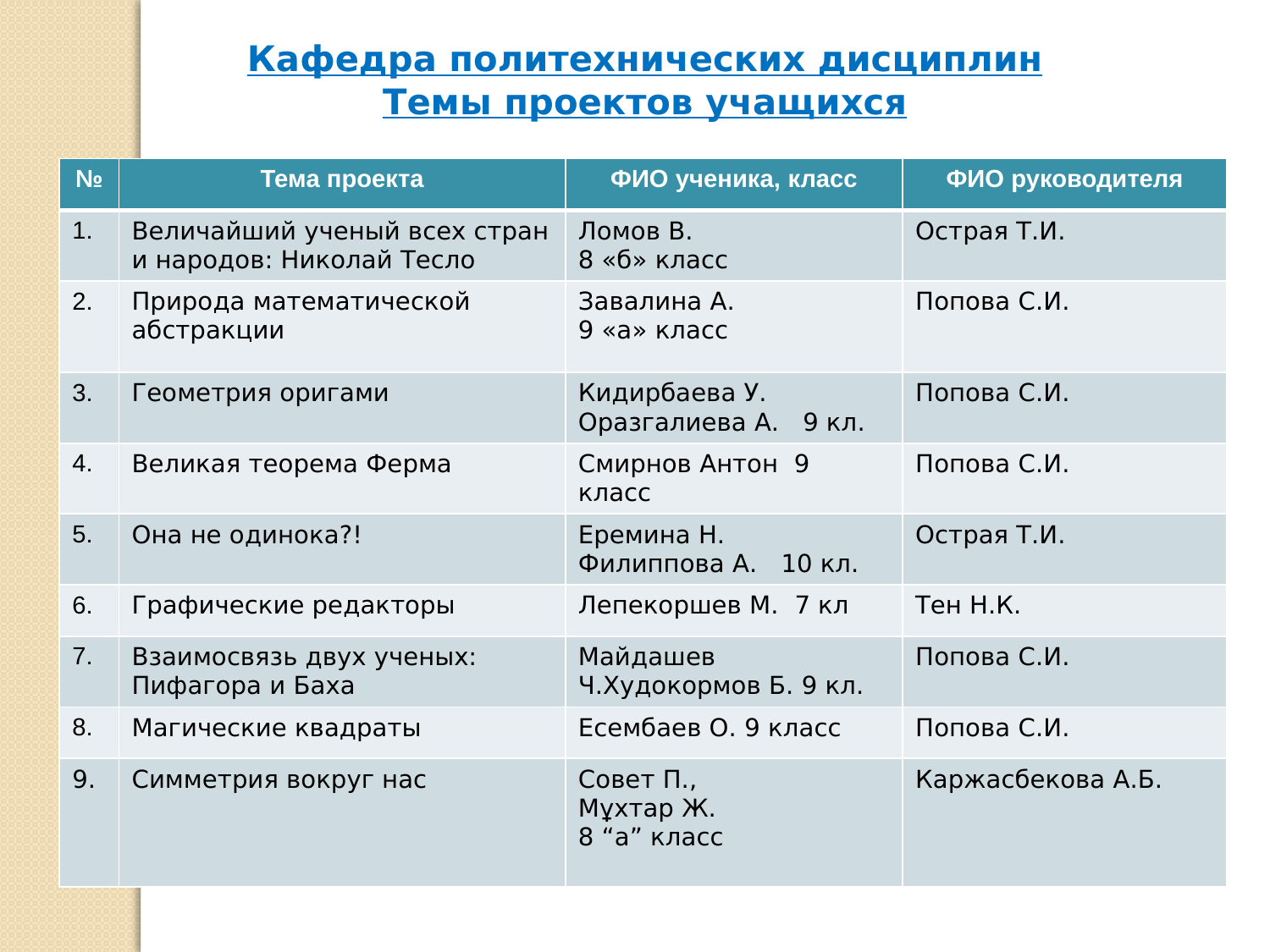

Кафедра политехнических дисциплин
Темы проектов учащихся

| № | Тема проекта | ФИО ученика, класс | ФИО руководителя |
| --- | --- | --- | --- |
| 1. | Величайший ученый всех стран и народов: Николай Тесло | Ломов В. 8 «б» класс | Острая Т.И. |
| 2. | Природа математической абстракции | Завалина А. 9 «а» класс | Попова С.И. |
| 3. | Геометрия оригами | Кидирбаева У. Оразгалиева А. 9 кл. | Попова С.И. |
| 4. | Великая теорема Ферма | Смирнов Антон 9 класс | Попова С.И. |
| 5. | Она не одинока?! | Еремина Н. Филиппова А. 10 кл. | Острая Т.И. |
| 6. | Графические редакторы | Лепекоршев М. 7 кл | Тен Н.К. |
| 7. | Взаимосвязь двух ученых: Пифагора и Баха | Майдашев Ч.Худокормов Б. 9 кл. | Попова С.И. |
| 8. | Магические квадраты | Есембаев О. 9 класс | Попова С.И. |
| 9. | Симметрия вокруг нас | Совет П., Мұхтар Ж. 8 “а” класс | Каржасбекова А.Б. |